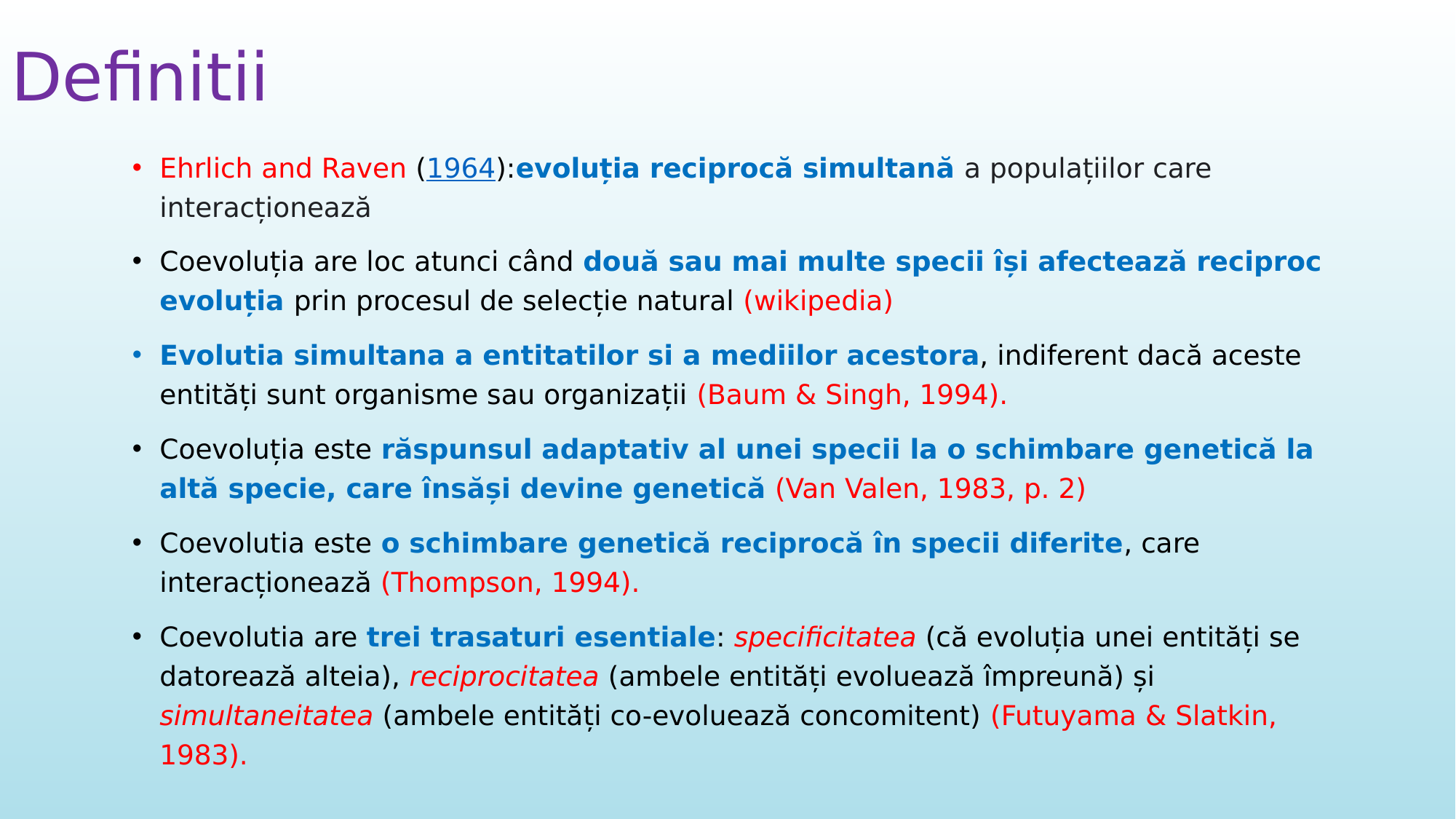

# Definitii
Ehrlich and Raven (1964):evoluția reciprocă simultană a populațiilor care interacționează
Coevoluția are loc atunci când două sau mai multe specii își afectează reciproc evoluția prin procesul de selecție natural (wikipedia)
Evolutia simultana a entitatilor si a mediilor acestora, indiferent dacă aceste entități sunt organisme sau organizații (Baum & Singh, 1994).
Coevoluția este răspunsul adaptativ al unei specii la o schimbare genetică la altă specie, care însăși devine genetică (Van Valen, 1983, p. 2)
Coevolutia este o schimbare genetică reciprocă în specii diferite, care interacționează (Thompson, 1994).
Coevolutia are trei trasaturi esentiale: specificitatea (că evoluția unei entități se datorează alteia), reciprocitatea (ambele entități evoluează împreună) și simultaneitatea (ambele entități co-evoluează concomitent) (Futuyama & Slatkin, 1983).